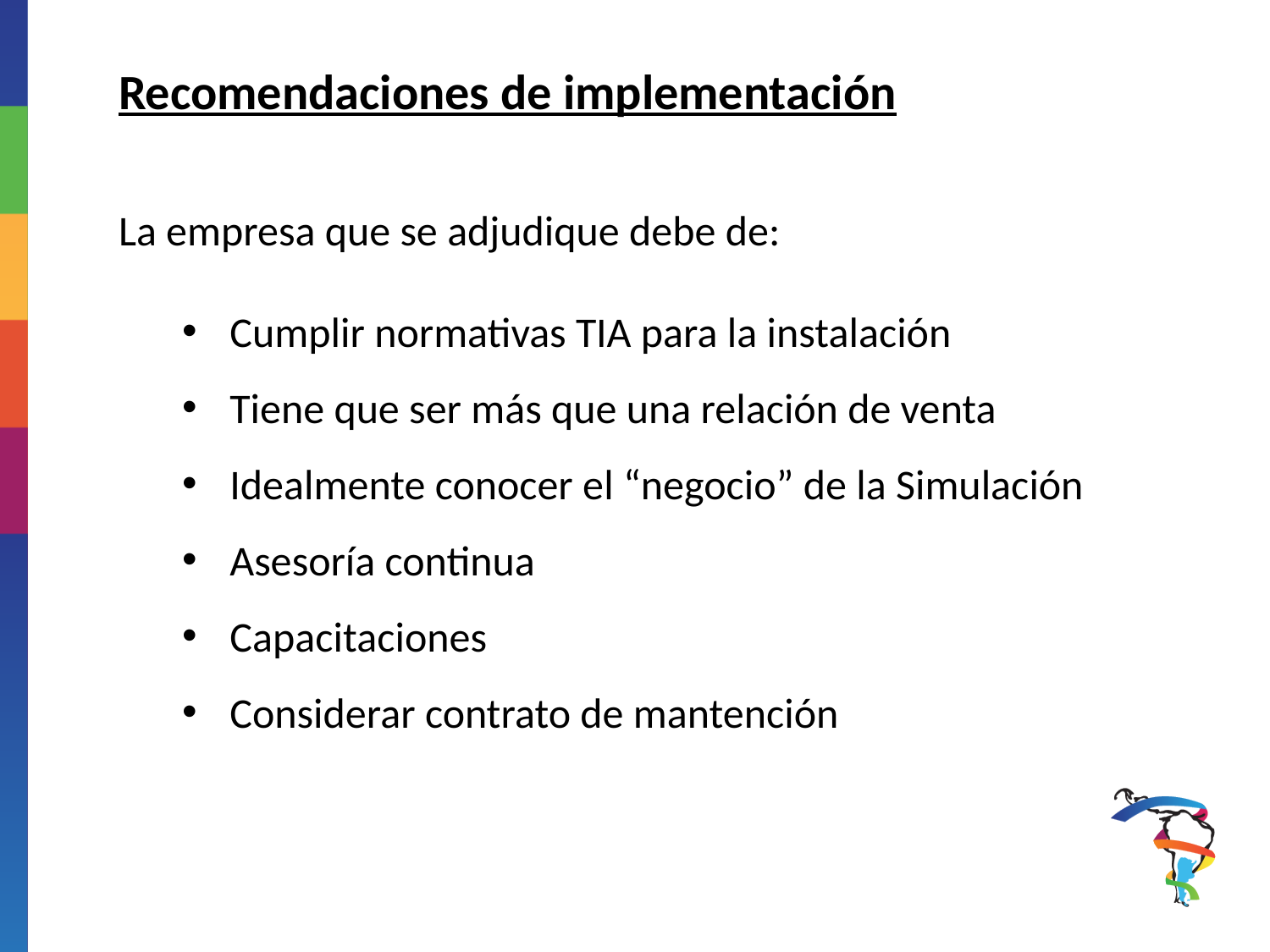

Recomendaciones de implementación
La empresa que se adjudique debe de:
Cumplir normativas TIA para la instalación
Tiene que ser más que una relación de venta
Idealmente conocer el “negocio” de la Simulación
Asesoría continua
Capacitaciones
Considerar contrato de mantención